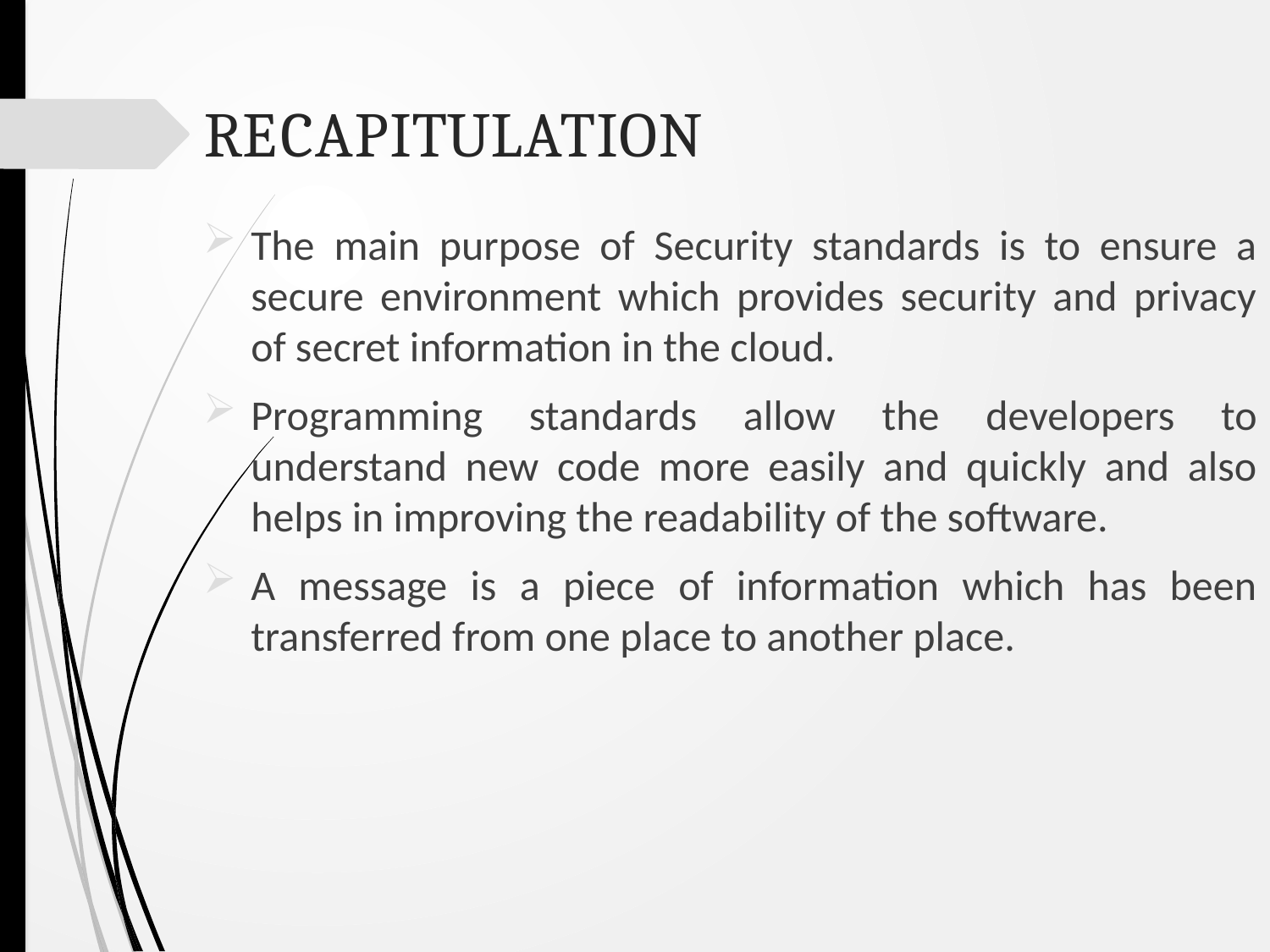

# RECAPITULATION
The main purpose of Security standards is to ensure a secure environment which provides security and privacy of secret information in the cloud.
Programming standards allow the developers to understand new code more easily and quickly and also helps in improving the readability of the software.
A message is a piece of information which has been transferred from one place to another place.